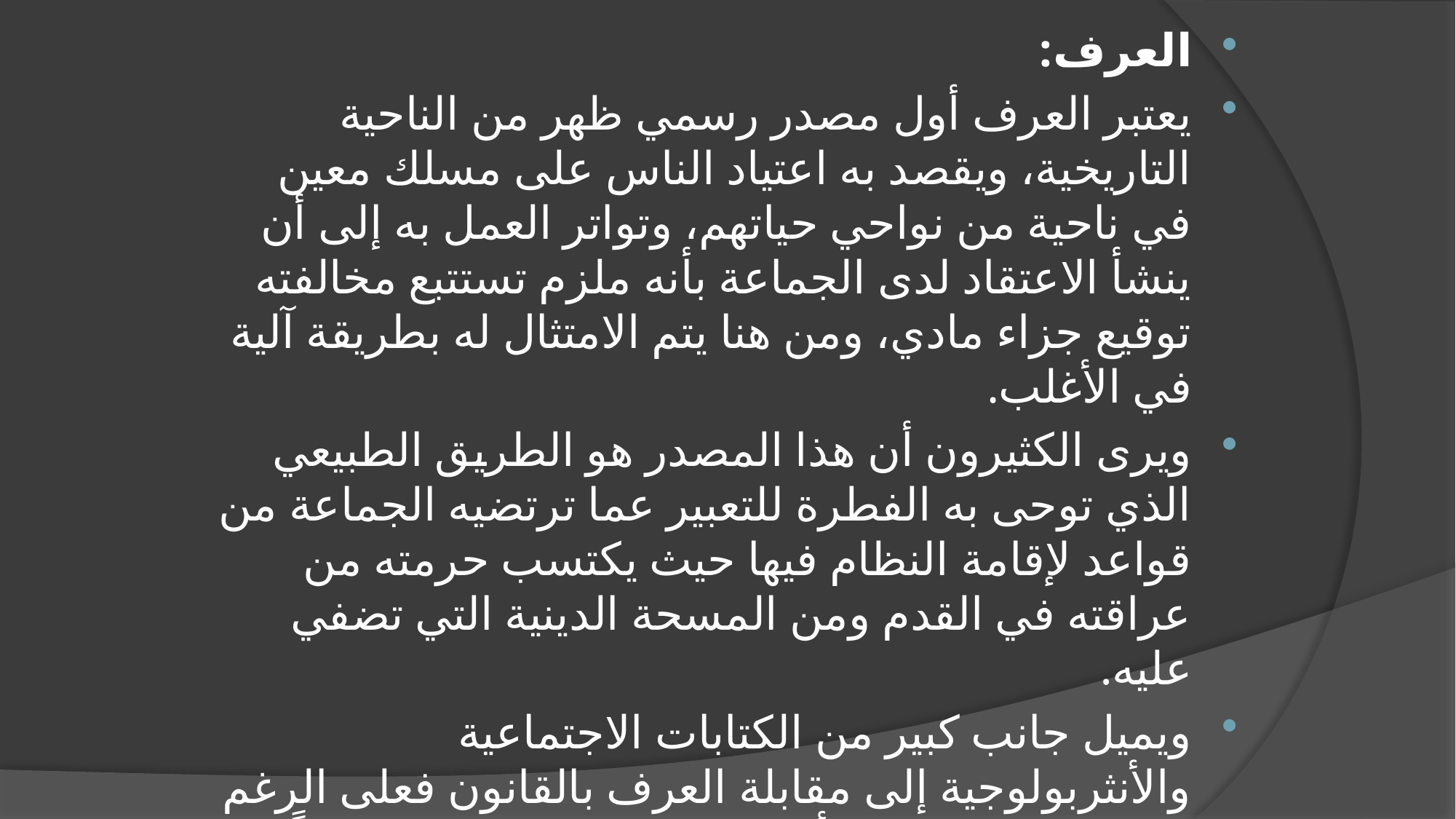

العرف:
يعتبر العرف أول مصدر رسمي ظهر من الناحية التاريخية، ويقصد به اعتياد الناس على مسلك معين في ناحية من نواحي حياتهم، وتواتر العمل به إلى أن ينشأ الاعتقاد لدى الجماعة بأنه ملزم تستتبع مخالفته توقيع جزاء مادي، ومن هنا يتم الامتثال له بطريقة آلية في الأغلب.
ويرى الكثيرون أن هذا المصدر هو الطريق الطبيعي الذي توحى به الفطرة للتعبير عما ترتضيه الجماعة من قواعد لإقامة النظام فيها حيث يكتسب حرمته من عراقته في القدم ومن المسحة الدينية التي تضفي عليه.
ويميل جانب كبير من الكتابات الاجتماعية والأنثربولوجية إلى مقابلة العرف بالقانون فعلى الرغم من الاعتراف العام بأن العرف كان ولايزال مصدراً رسمياً للقانون، إلا أنه حالما تقوم هذه المقابلة تتم على الفور التفرقة بين المجتمعات التي يوجد لديها قانون وتلك التي يخضع فيها السلوك لمعايير تقليدية طابعها القبول وليس الجزاء أو القهر.
والواقع أن التفرقة بين أنماط المجتمعات التي يخضع فيها السلوك للعرف وتلك التي يخضع فيها للقانون تفرقة تنطوي على تبسيط زائد للأمور إن لم تنطوي على التعسف. وقد كان أحد الإسهامات الأساسية التي قدمها "مالينوفسكي" توضيحيه لمدى تأثير العرف وبخاصة في المجتمعات البدائية.